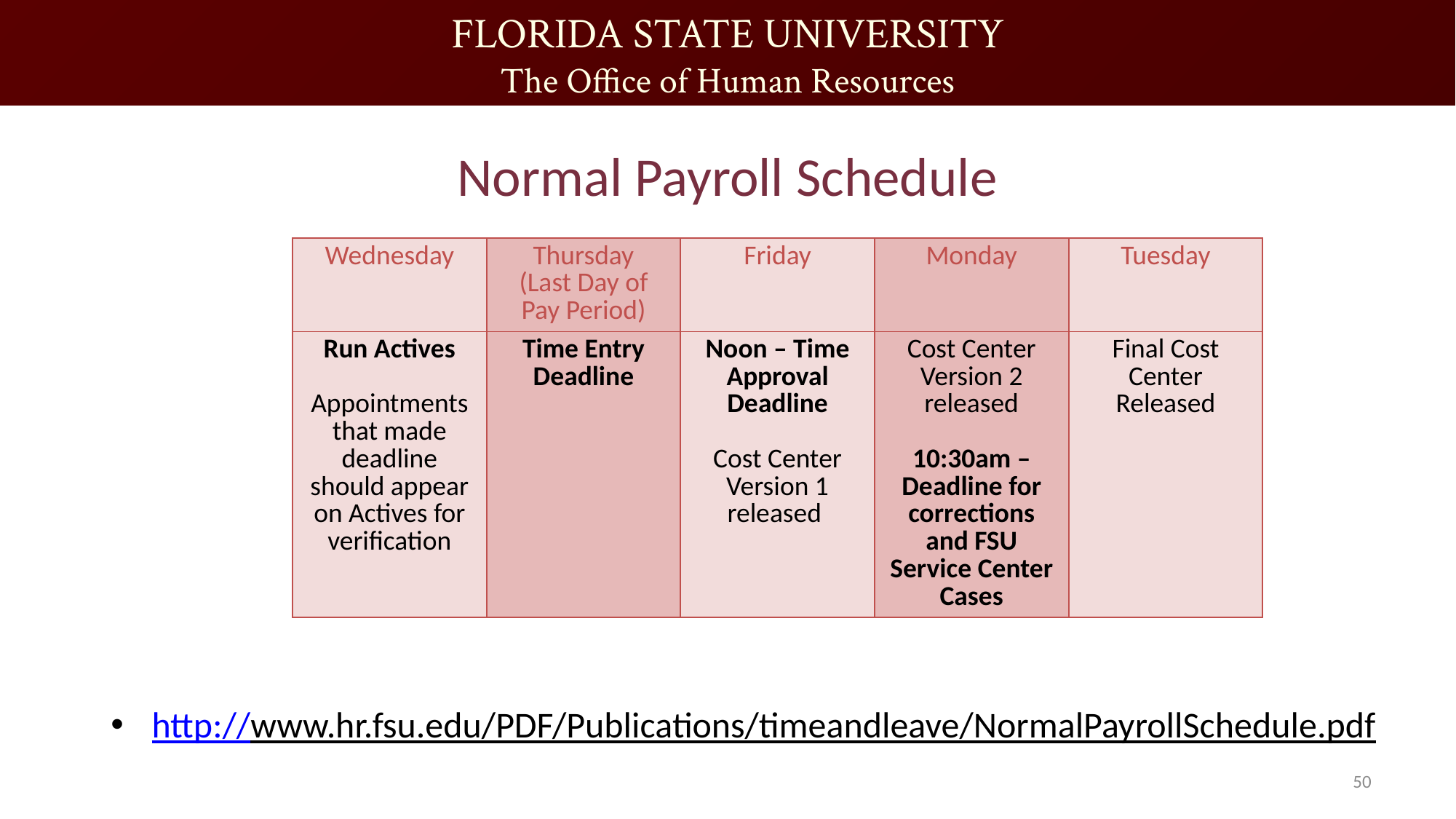

# Normal Payroll Schedule
| Wednesday | Thursday (Last Day of Pay Period) | Friday | Monday | Tuesday |
| --- | --- | --- | --- | --- |
| Run Actives Appointments that made deadline should appear on Actives for verification | Time Entry Deadline | Noon – Time Approval Deadline Cost Center Version 1 released | Cost Center Version 2 released 10:30am – Deadline for corrections and FSU Service Center Cases | Final Cost Center Released |

http://www.hr.fsu.edu/PDF/Publications/timeandleave/NormalPayrollSchedule.pdf
50